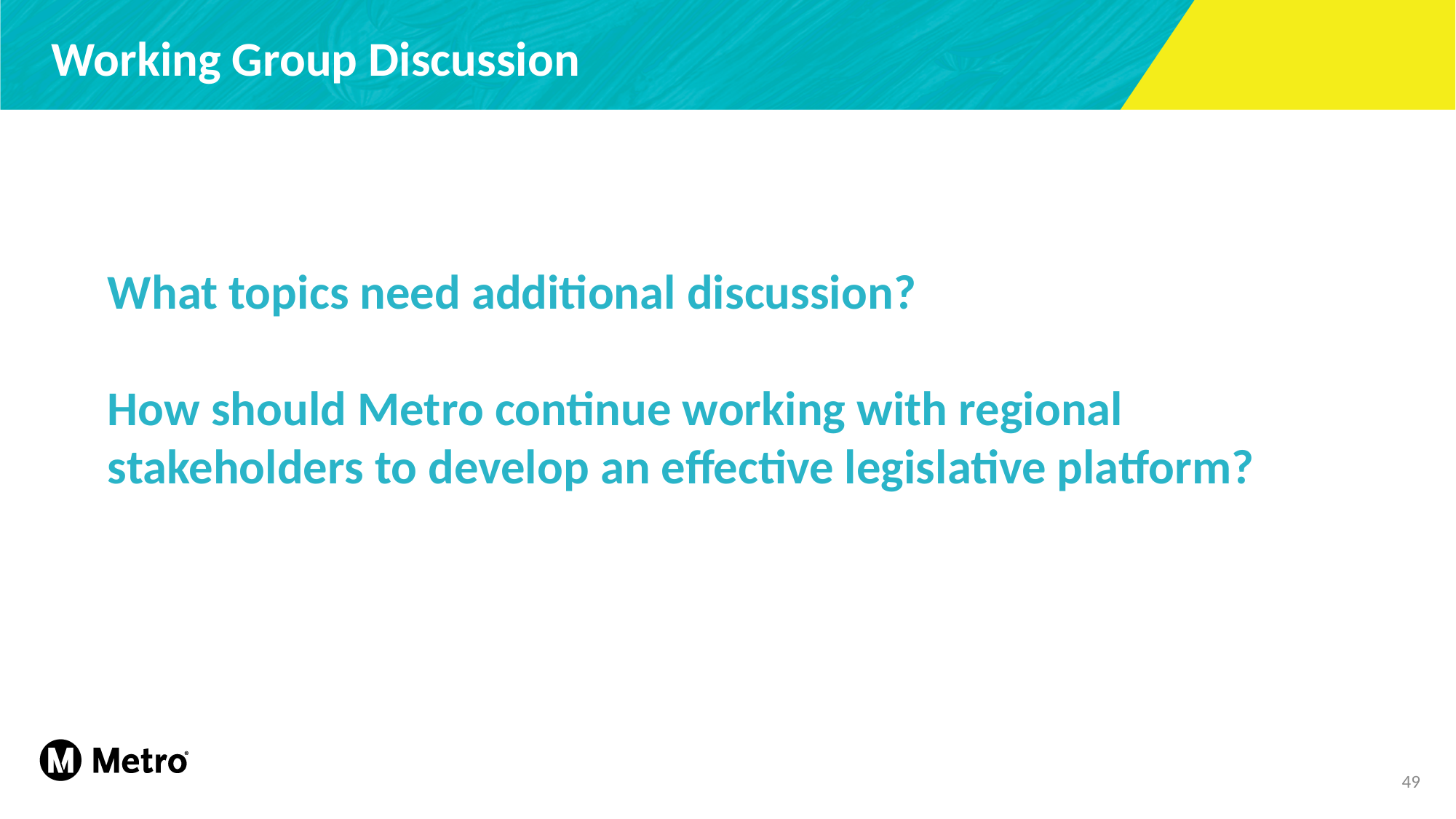

Working Group Discussion
What topics need additional discussion?

How should Metro continue working with regional stakeholders to develop an effective legislative platform?
49